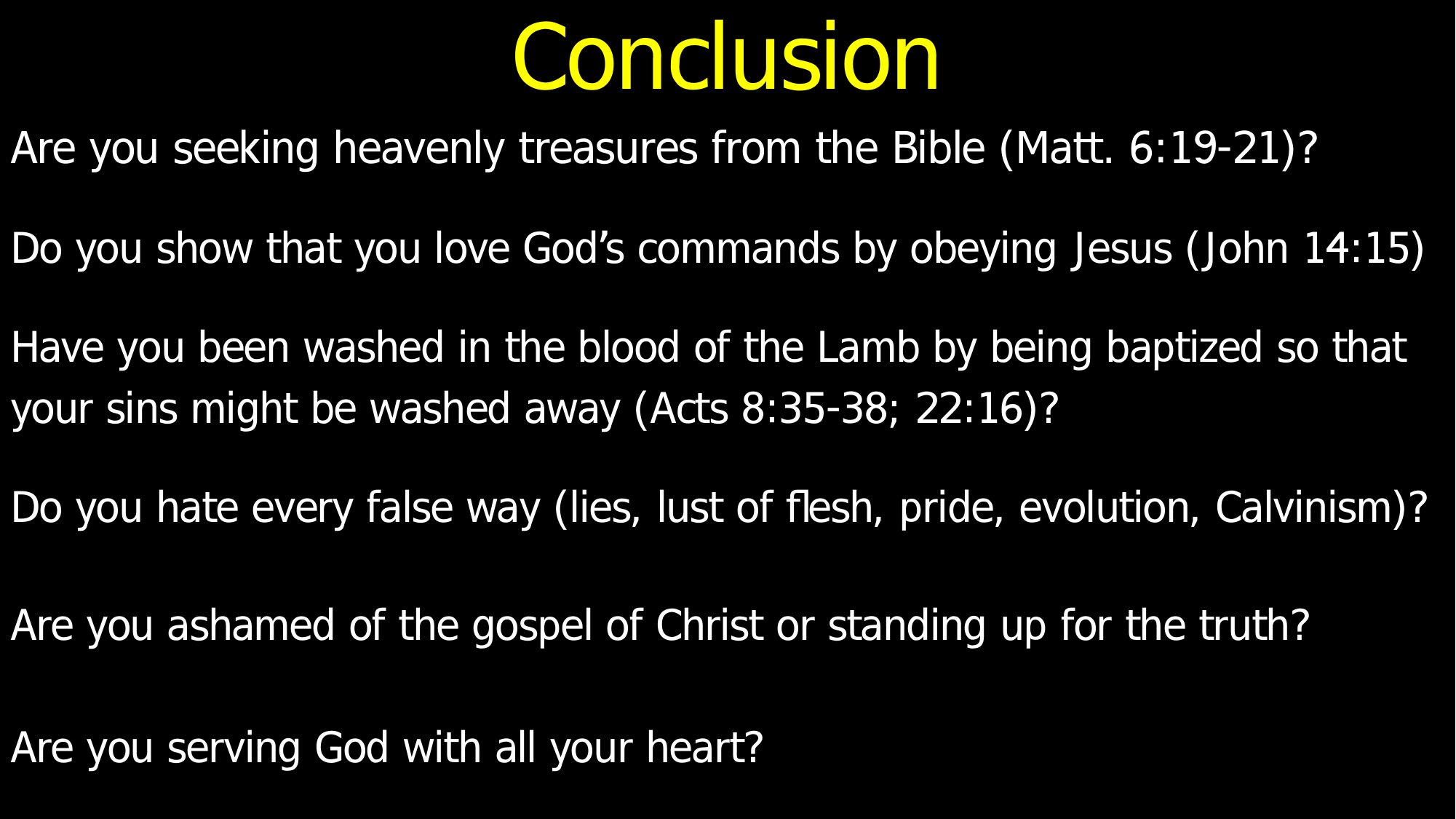

# Conclusion
Are you seeking heavenly treasures from the Bible (Matt. 6:19-21)?

Do you show that you love God’s commands by obeying Jesus (John 14:15)

Have you been washed in the blood of the Lamb by being baptized so that
your sins might be washed away (Acts 8:35-38; 22:16)?

Do you hate every false way (lies, lust of flesh, pride, evolution, Calvinism)?

Are you ashamed of the gospel of Christ or standing up for the truth?

Are you serving God with all your heart?